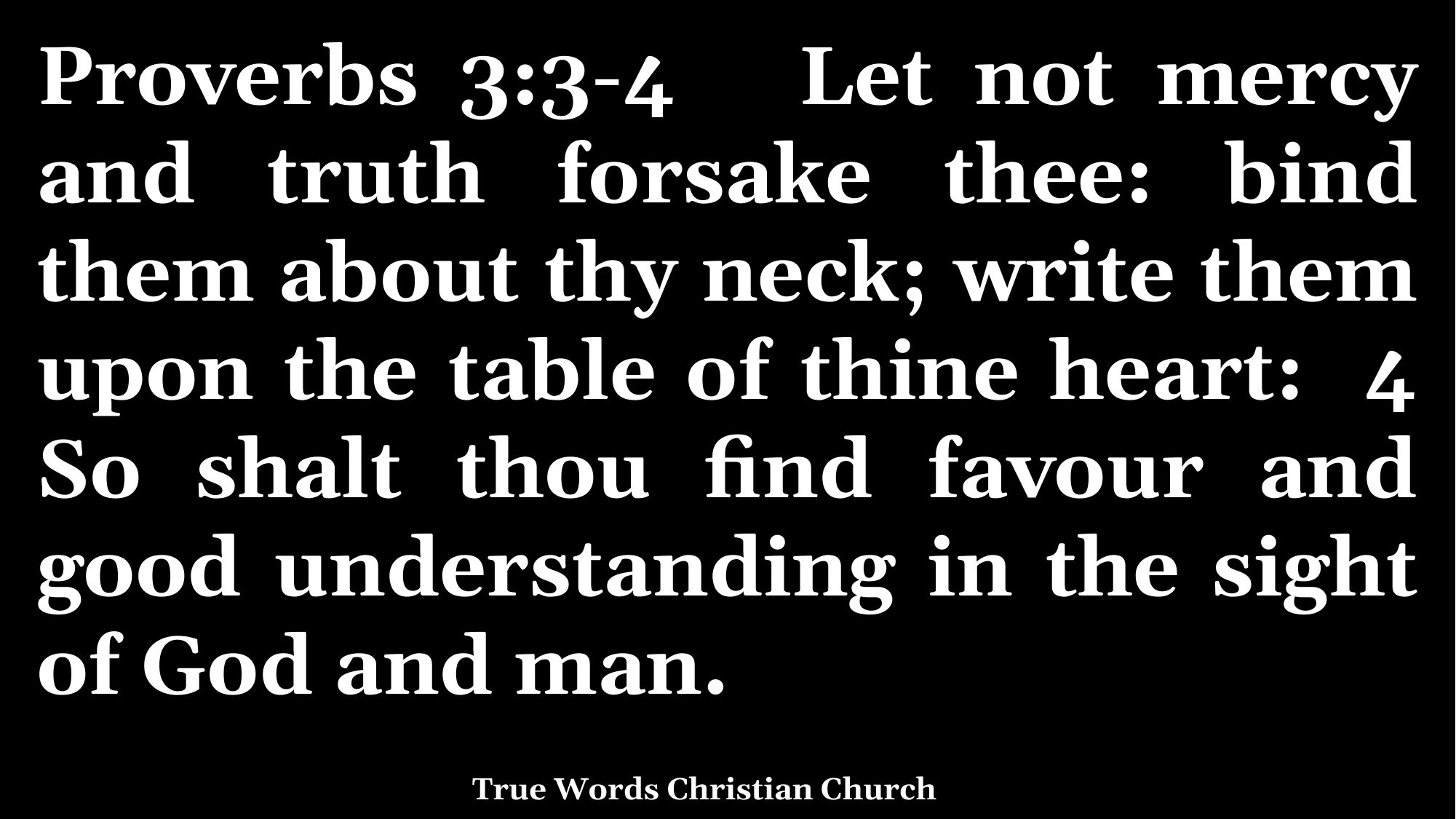

Proverbs 3:3-4   Let not mercy and truth forsake thee: bind them about thy neck; write them upon the table of thine heart:  4 So shalt thou find favour and good understanding in the sight of God and man.
True Words Christian Church